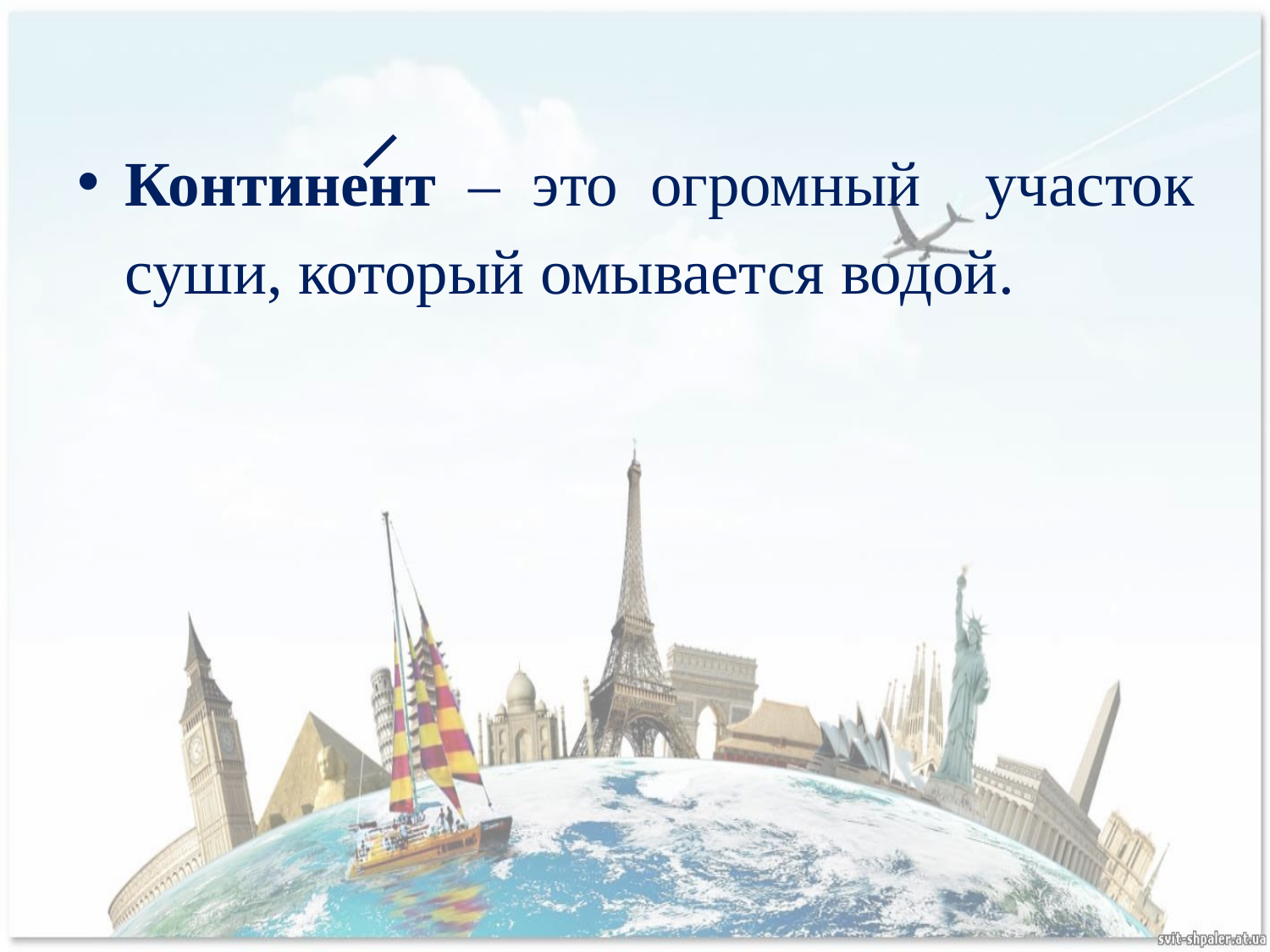

Континент – это огромный  участок суши, который омывается водой.